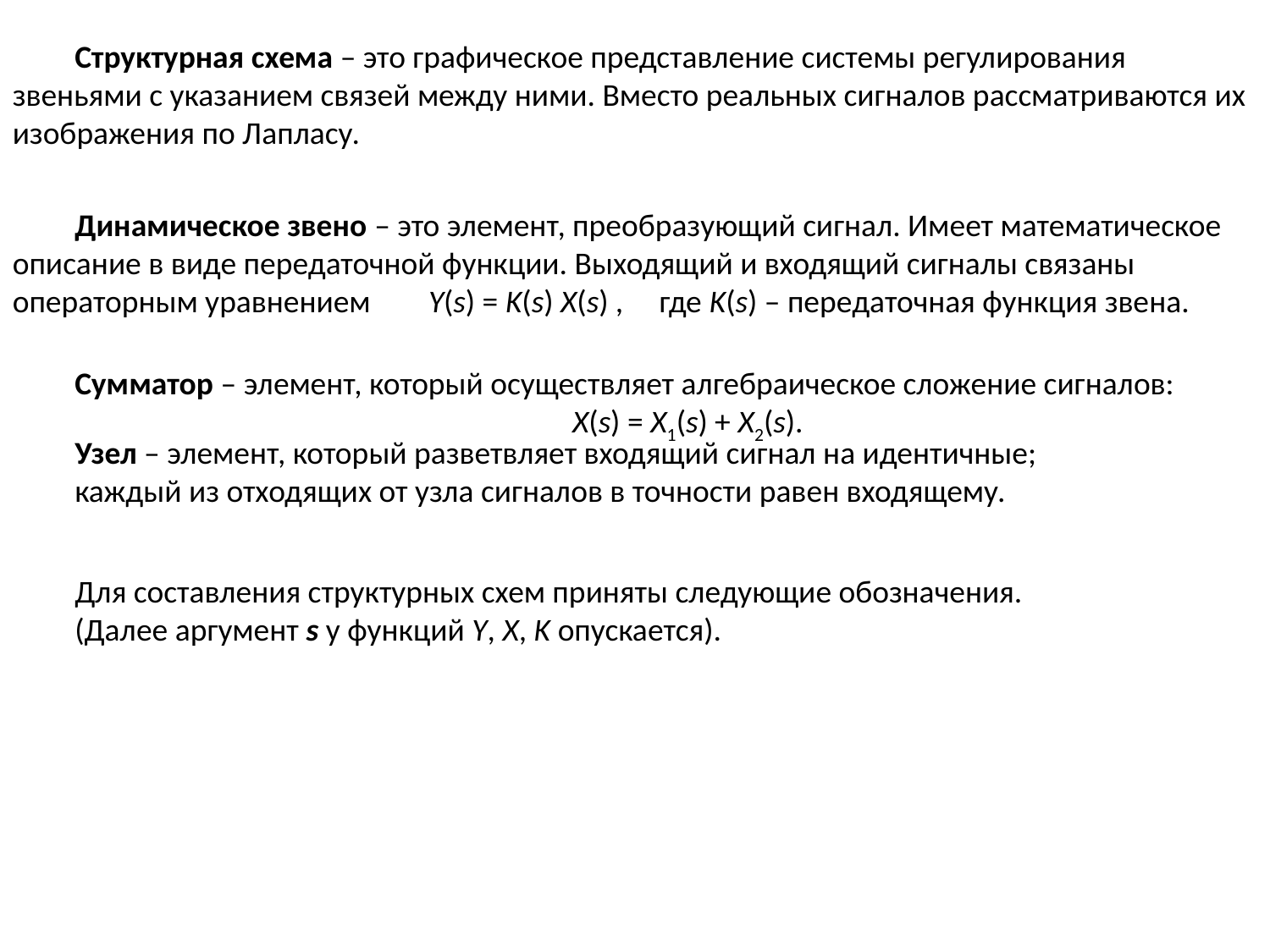

Структурная схема – это графическое представление системы регулирования звеньями с указанием связей между ними. Вместо реальных сигналов рассматриваются их изображения по Лапласу.
Динамическое звено – это элемент, преобразующий сигнал. Имеет математическое описание в виде передаточной функции. Выходящий и входящий сигналы связаны операторным уравнением        Y(s) = K(s) X(s) ,     где K(s) – передаточная функция звена.
Сумматор – элемент, который осуществляет алгебраическое сложение сигналов:
      X(s) = X1(s) + X2(s).
Узел – элемент, который разветвляет входящий сигнал на идентичные;
каждый из отходящих от узла сигналов в точности равен входящему.
Для составления структурных схем приняты следующие обозначения.
(Далее аргумент s у функций Y, X, K опускается).